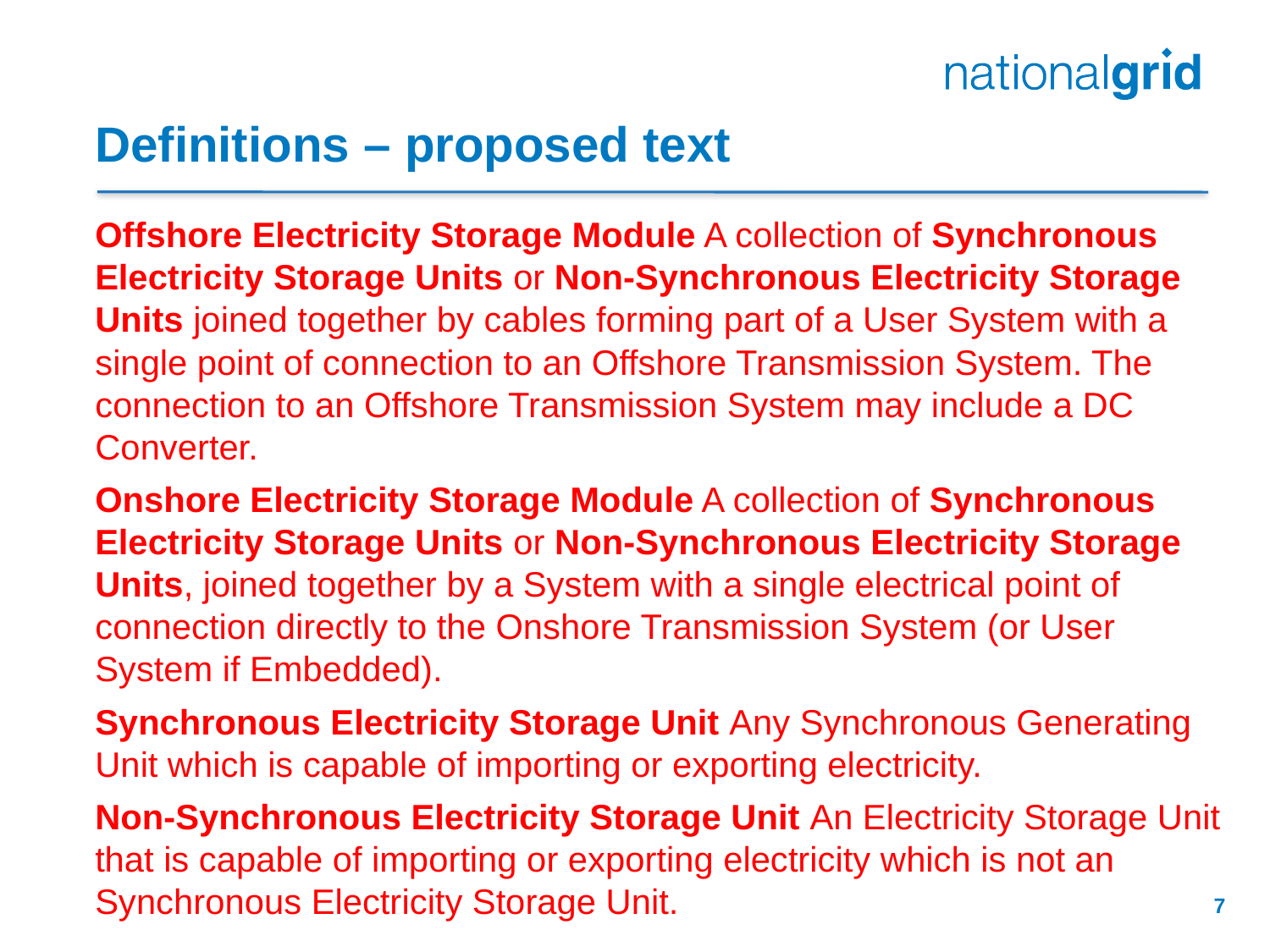

# Definitions – proposed text
Offshore Electricity Storage Module A collection of Synchronous Electricity Storage Units or Non-Synchronous Electricity Storage Units joined together by cables forming part of a User System with a single point of connection to an Offshore Transmission System. The connection to an Offshore Transmission System may include a DC Converter.
Onshore Electricity Storage Module A collection of Synchronous Electricity Storage Units or Non-Synchronous Electricity Storage Units, joined together by a System with a single electrical point of connection directly to the Onshore Transmission System (or User System if Embedded).
Synchronous Electricity Storage Unit Any Synchronous Generating Unit which is capable of importing or exporting electricity.
Non-Synchronous Electricity Storage Unit An Electricity Storage Unit that is capable of importing or exporting electricity which is not an Synchronous Electricity Storage Unit.
7